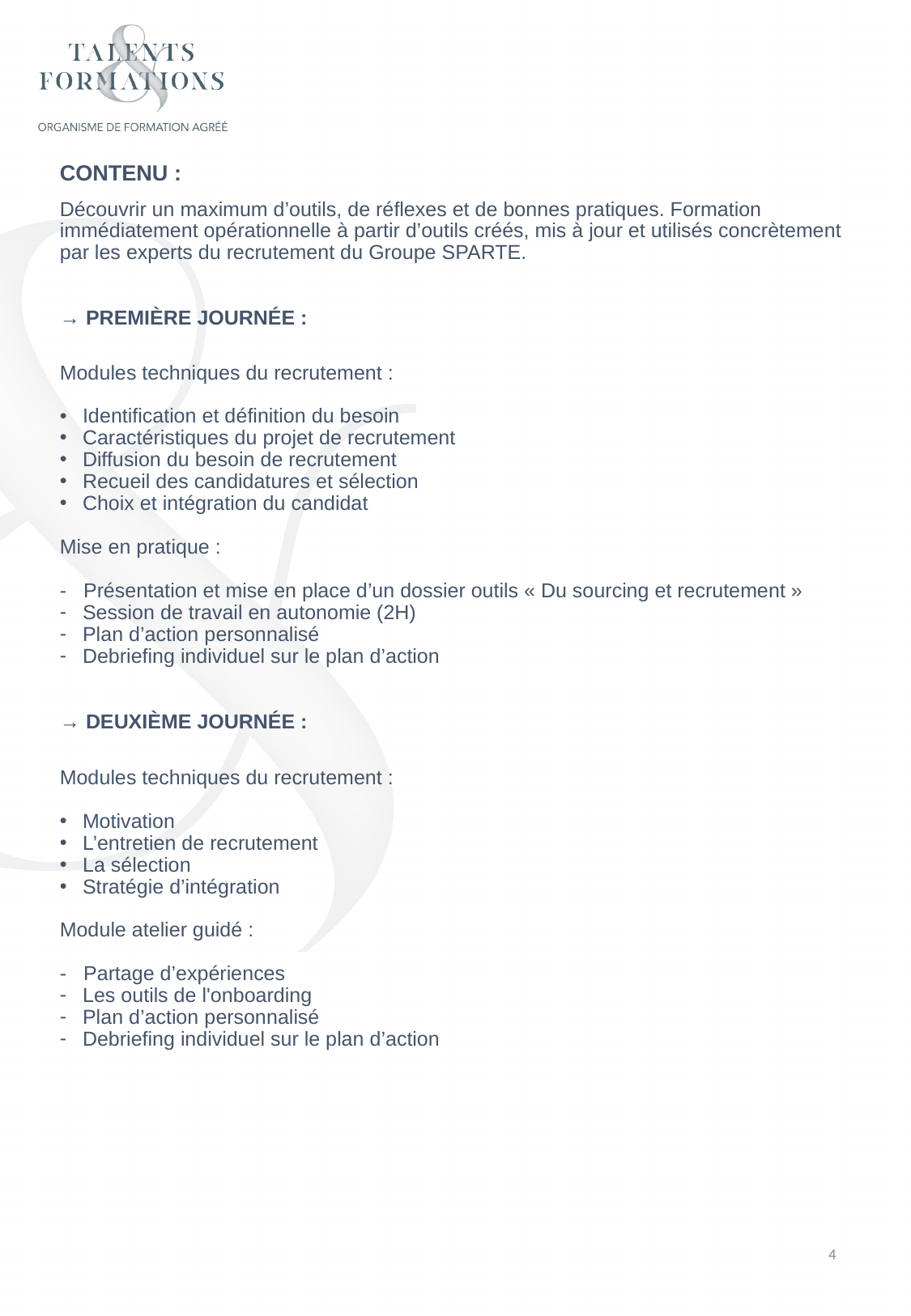

CONTENU :
Découvrir un maximum d’outils, de réflexes et de bonnes pratiques. Formation immédiatement opérationnelle à partir d’outils créés, mis à jour et utilisés concrètement par les experts du recrutement du Groupe SPARTE.

→ PREMIÈRE JOURNÉE :

Modules techniques du recrutement :

Identification et définition du besoin
Caractéristiques du projet de recrutement
Diffusion du besoin de recrutement
Recueil des candidatures et sélection
Choix et intégration du candidat
Mise en pratique :
-   Présentation et mise en place d’un dossier outils « Du sourcing et recrutement »
Session de travail en autonomie (2H)
Plan d’action personnalisé
Debriefing individuel sur le plan d’action
→ DEUXIÈME JOURNÉE :

Modules techniques du recrutement :

Motivation
L’entretien de recrutement
La sélection
Stratégie d’intégration
Module atelier guidé :
-   Partage d’expériences
Les outils de l'onboarding
Plan d’action personnalisé
Debriefing individuel sur le plan d’action
4